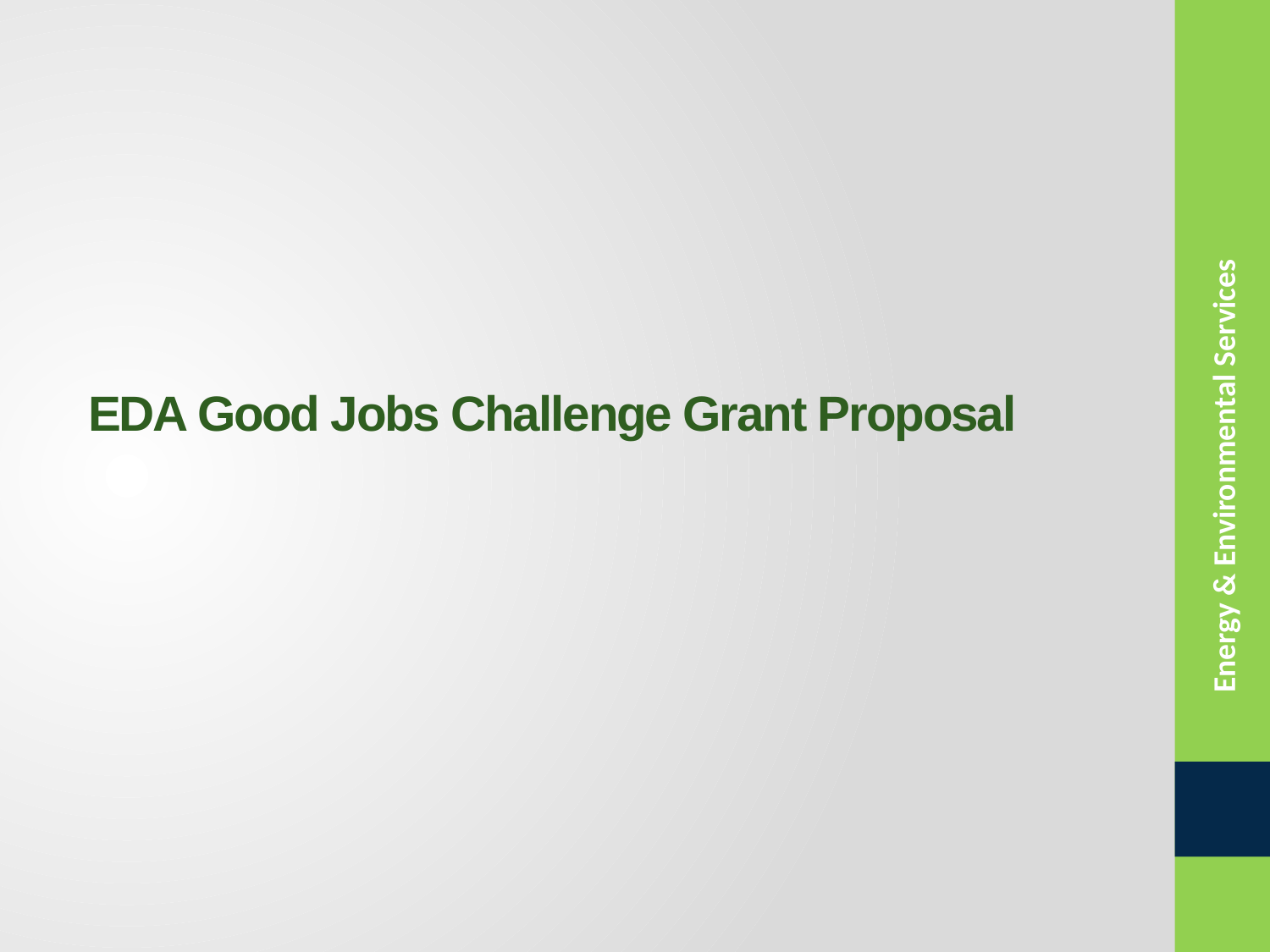

# EDA Good Jobs Challenge Grant Proposal